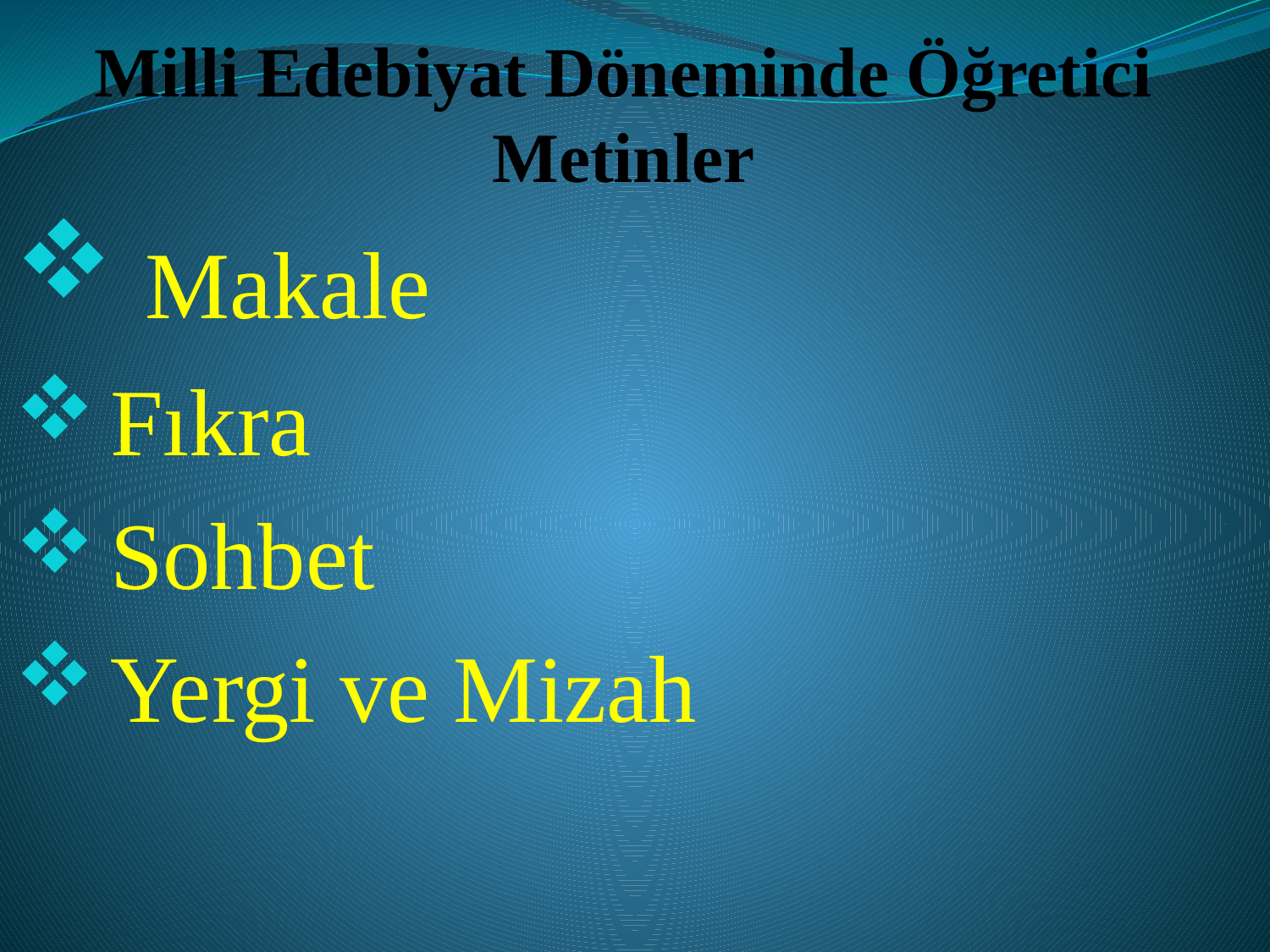

# Milli Edebiyat Döneminde Öğretici Metinler
 Makale
Fıkra
Sohbet
Yergi ve Mizah